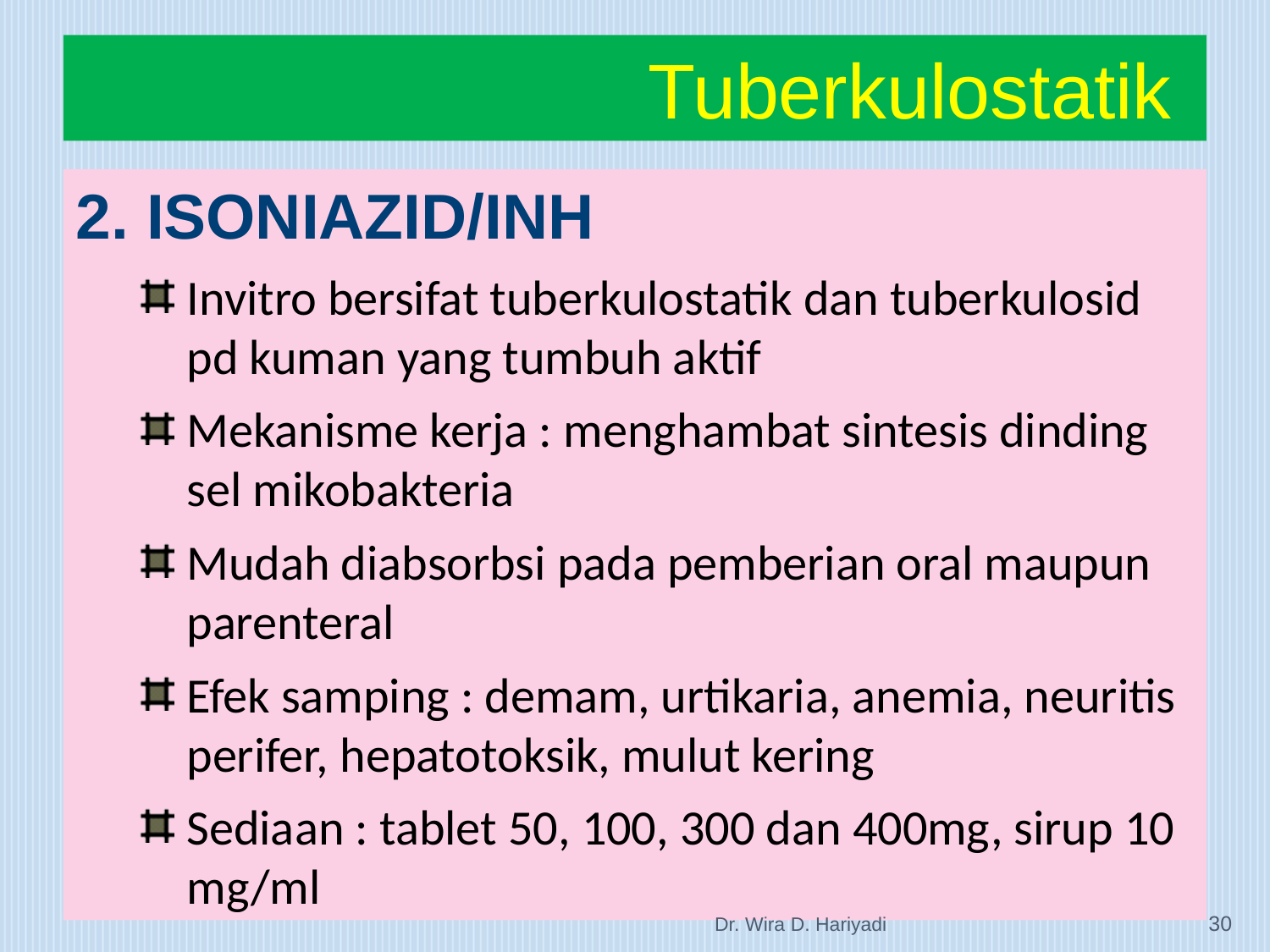

Tuberkulostatik
2. ISONIAZID/INH
Invitro bersifat tuberkulostatik dan tuberkulosid pd kuman yang tumbuh aktif
Mekanisme kerja : menghambat sintesis dinding sel mikobakteria
Mudah diabsorbsi pada pemberian oral maupun parenteral
Efek samping : demam, urtikaria, anemia, neuritis perifer, hepatotoksik, mulut kering
Sediaan : tablet 50, 100, 300 dan 400mg, sirup 10 mg/ml

Dr. Wira D. Hariyadi
30